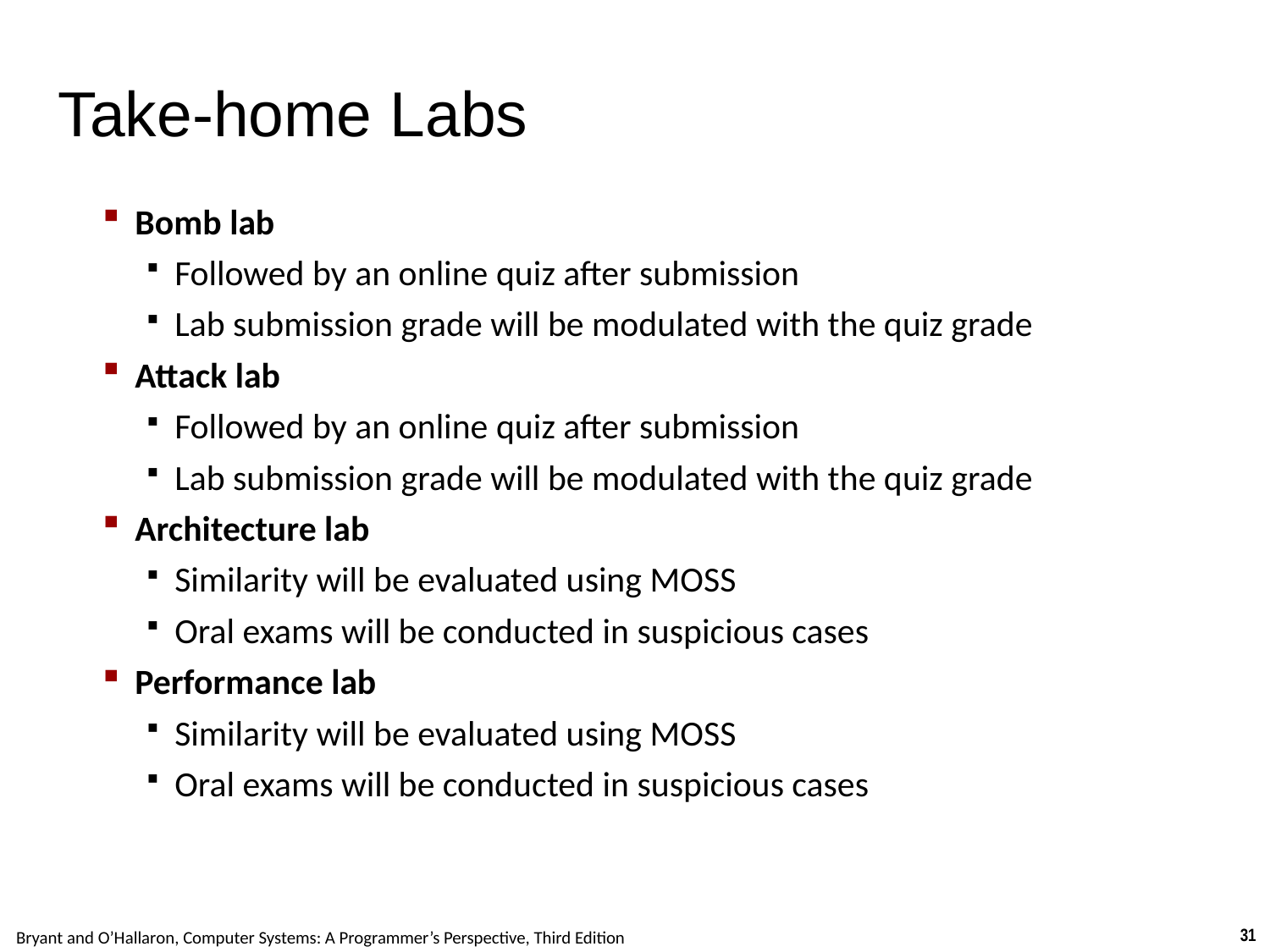

# Take-home Labs
Bomb lab
Followed by an online quiz after submission
Lab submission grade will be modulated with the quiz grade
Attack lab
Followed by an online quiz after submission
Lab submission grade will be modulated with the quiz grade
Architecture lab
Similarity will be evaluated using MOSS
Oral exams will be conducted in suspicious cases
Performance lab
Similarity will be evaluated using MOSS
Oral exams will be conducted in suspicious cases